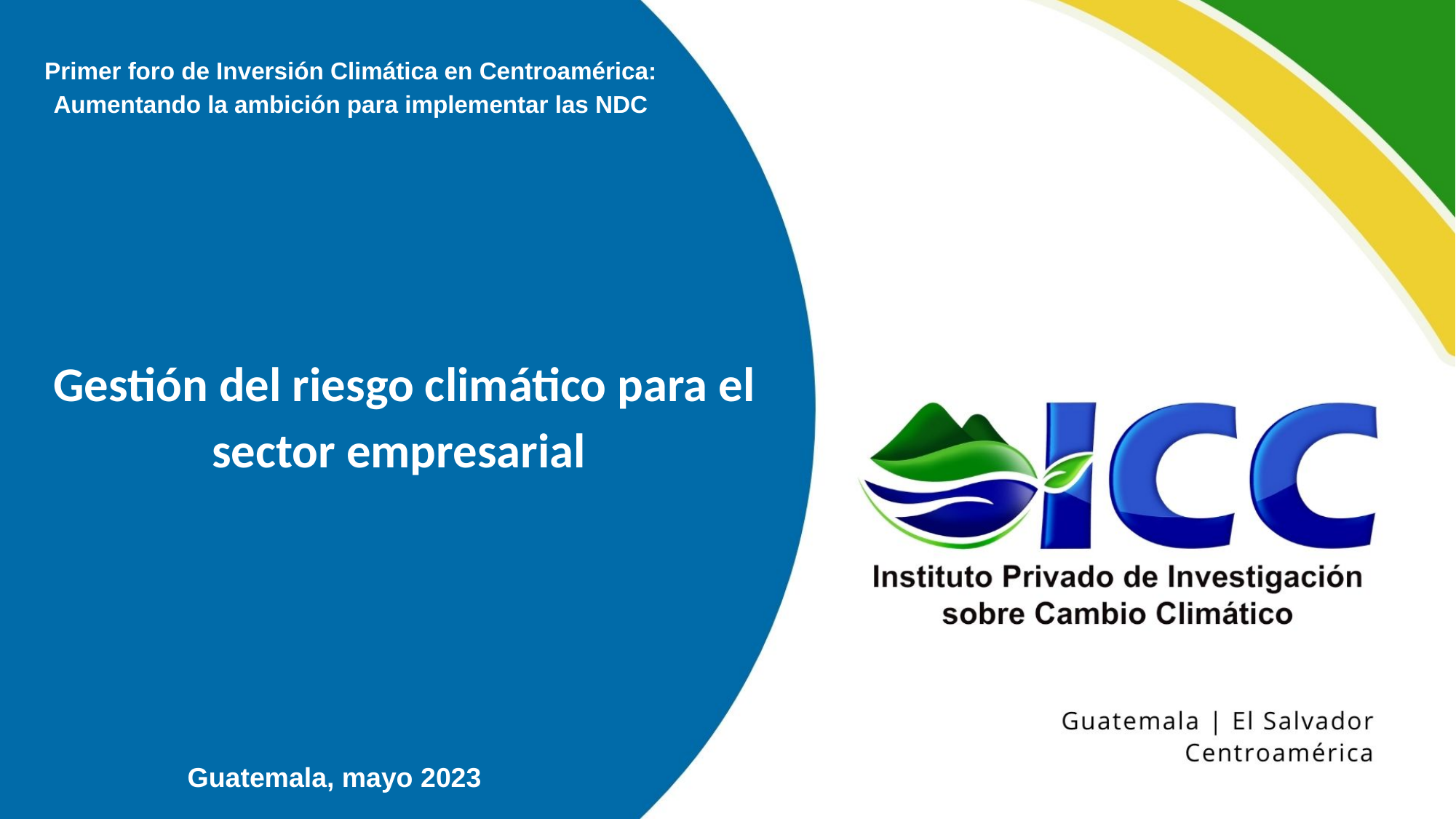

Primer foro de Inversión Climática en Centroamérica: Aumentando la ambición para implementar las NDC
Gestión del riesgo climático para el sector empresarial
Guatemala, mayo 2023